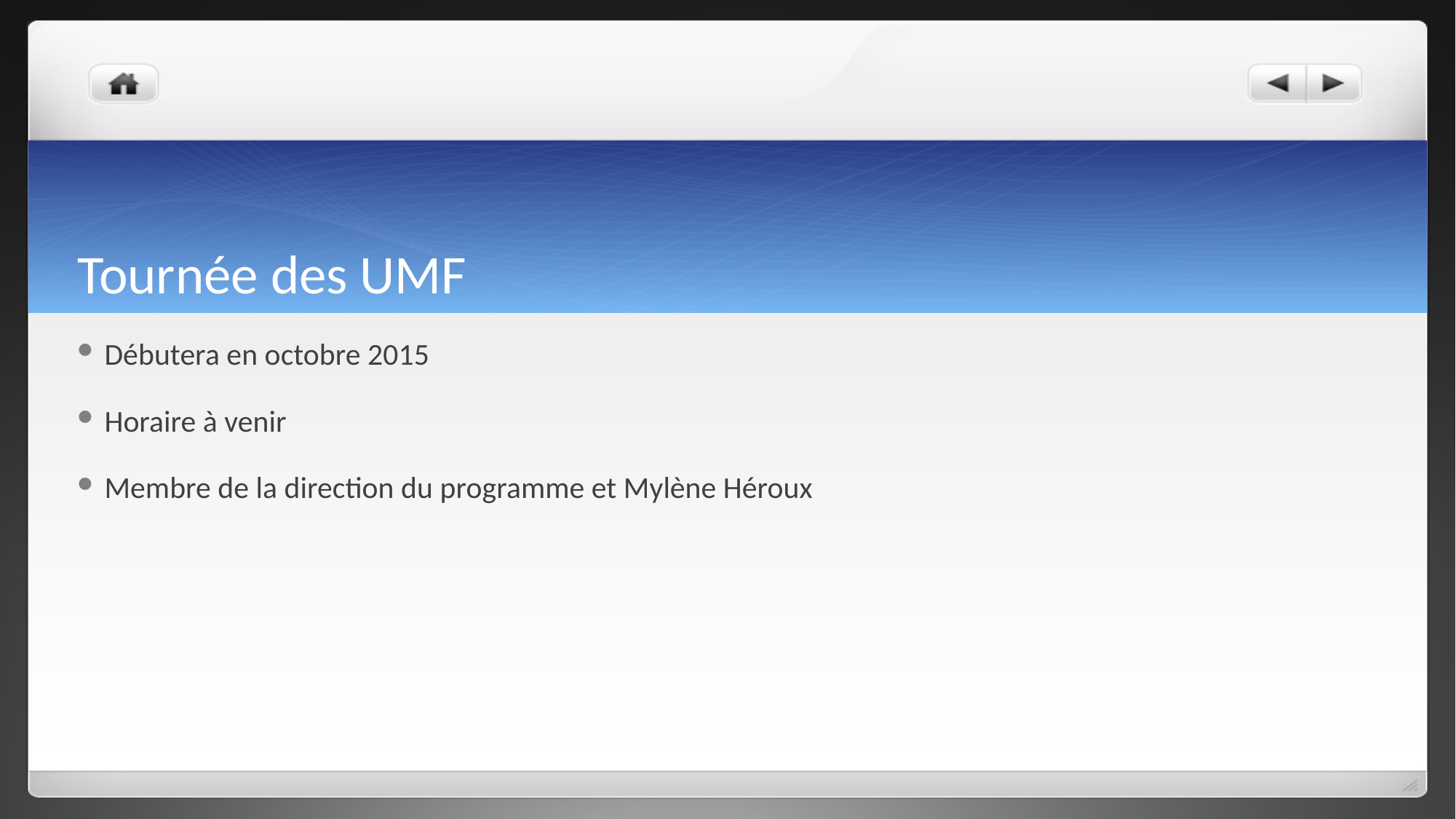

# Tournée des UMF
Débutera en octobre 2015
Horaire à venir
Membre de la direction du programme et Mylène Héroux